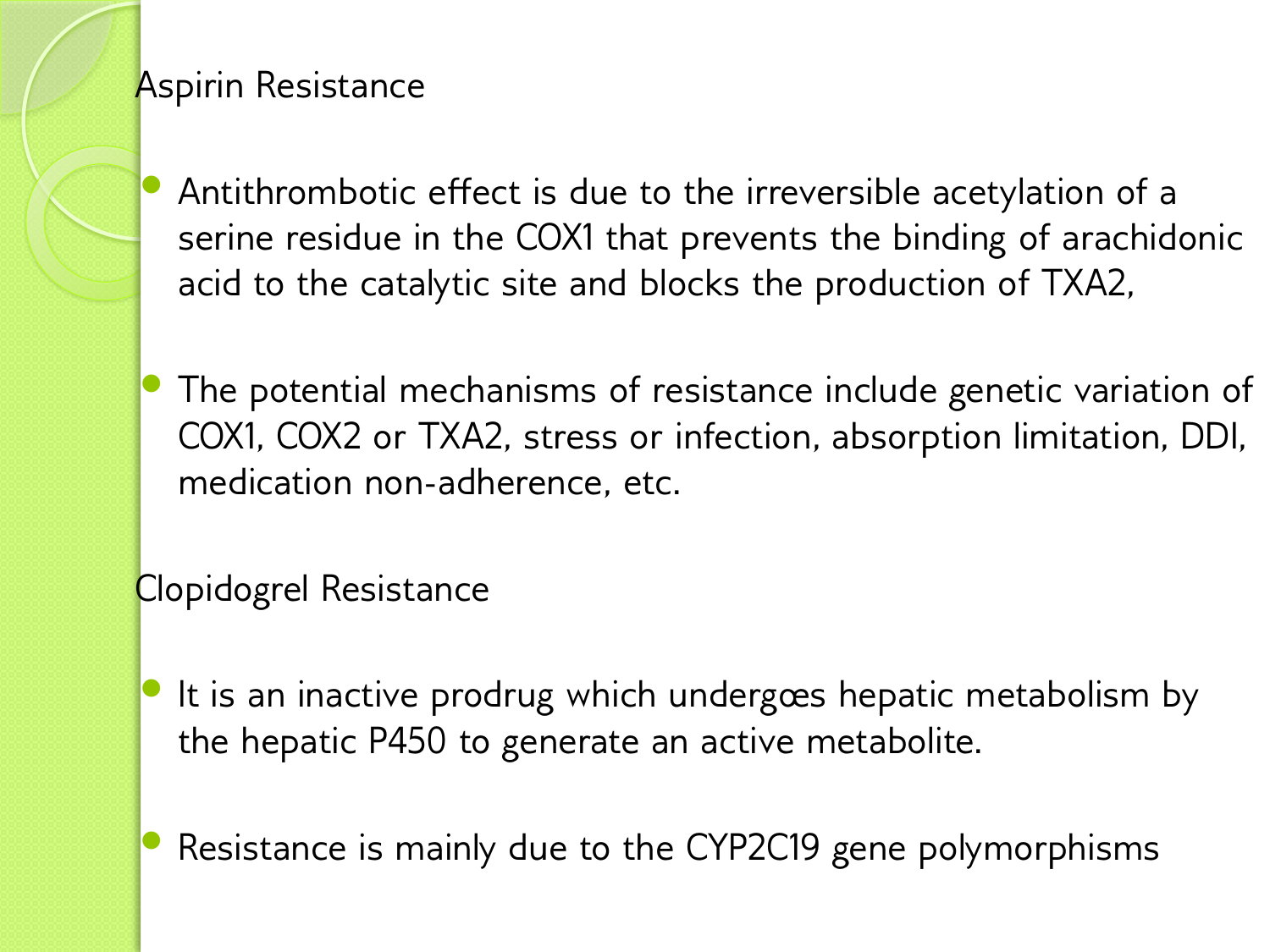

Aspirin Resistance

Antithrombotic effect is due to the irreversible acetylation of a serine residue in the COX1 that prevents the binding of arachidonic acid to the catalytic site and blocks the production of TXA2,

The potential mechanisms of resistance include genetic variation of COX1, COX2 or TXA2, stress or infection, absorption limitation, DDI, medication non-adherence, etc.

Clopidogrel Resistance

It is an inactive prodrug which undergoes hepatic metabolism by the hepatic P450 to generate an active metabolite.

Resistance is mainly due to the CYP2C19 gene polymorphisms